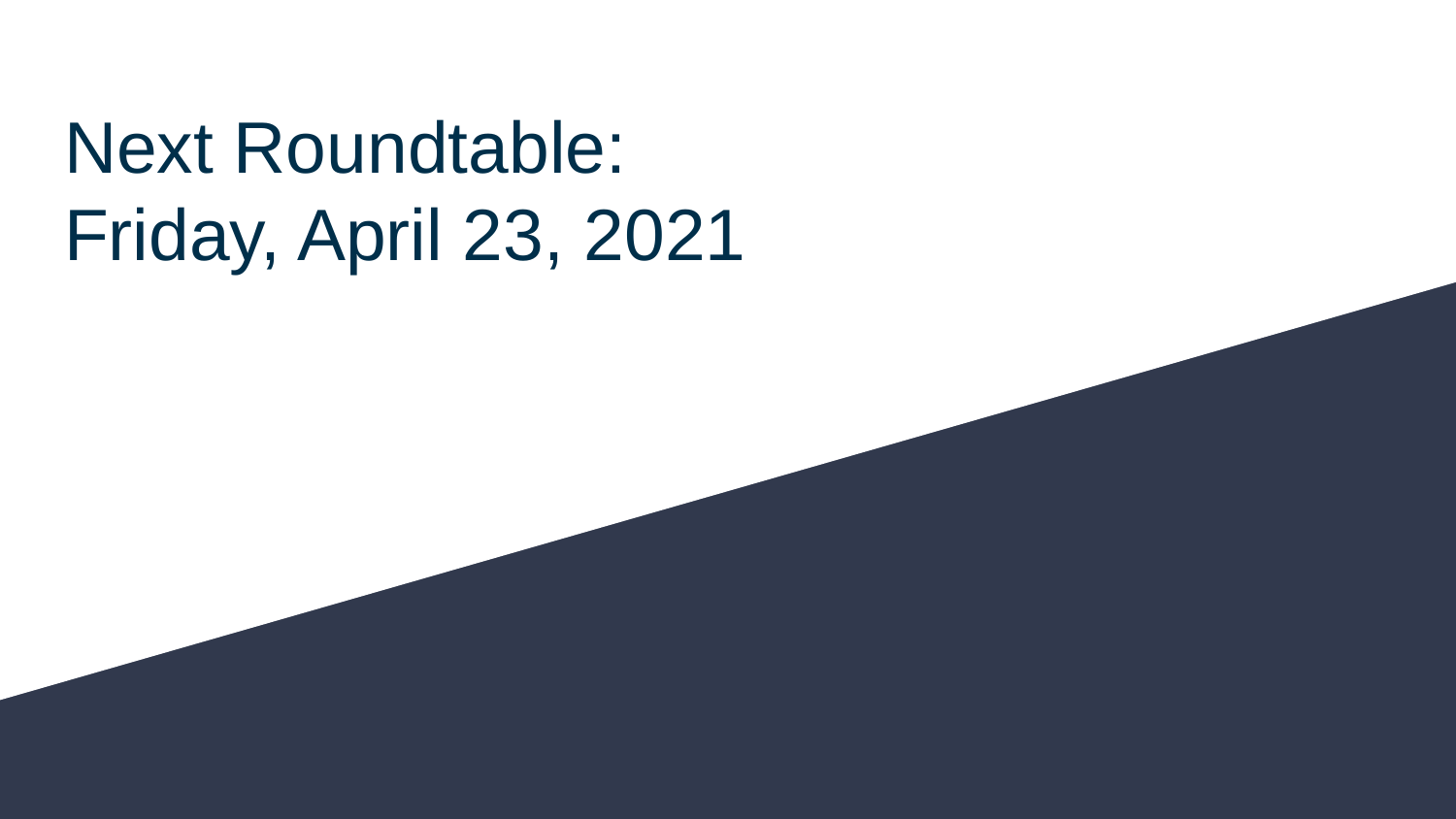

# Next Roundtable:
Friday, April 23, 2021